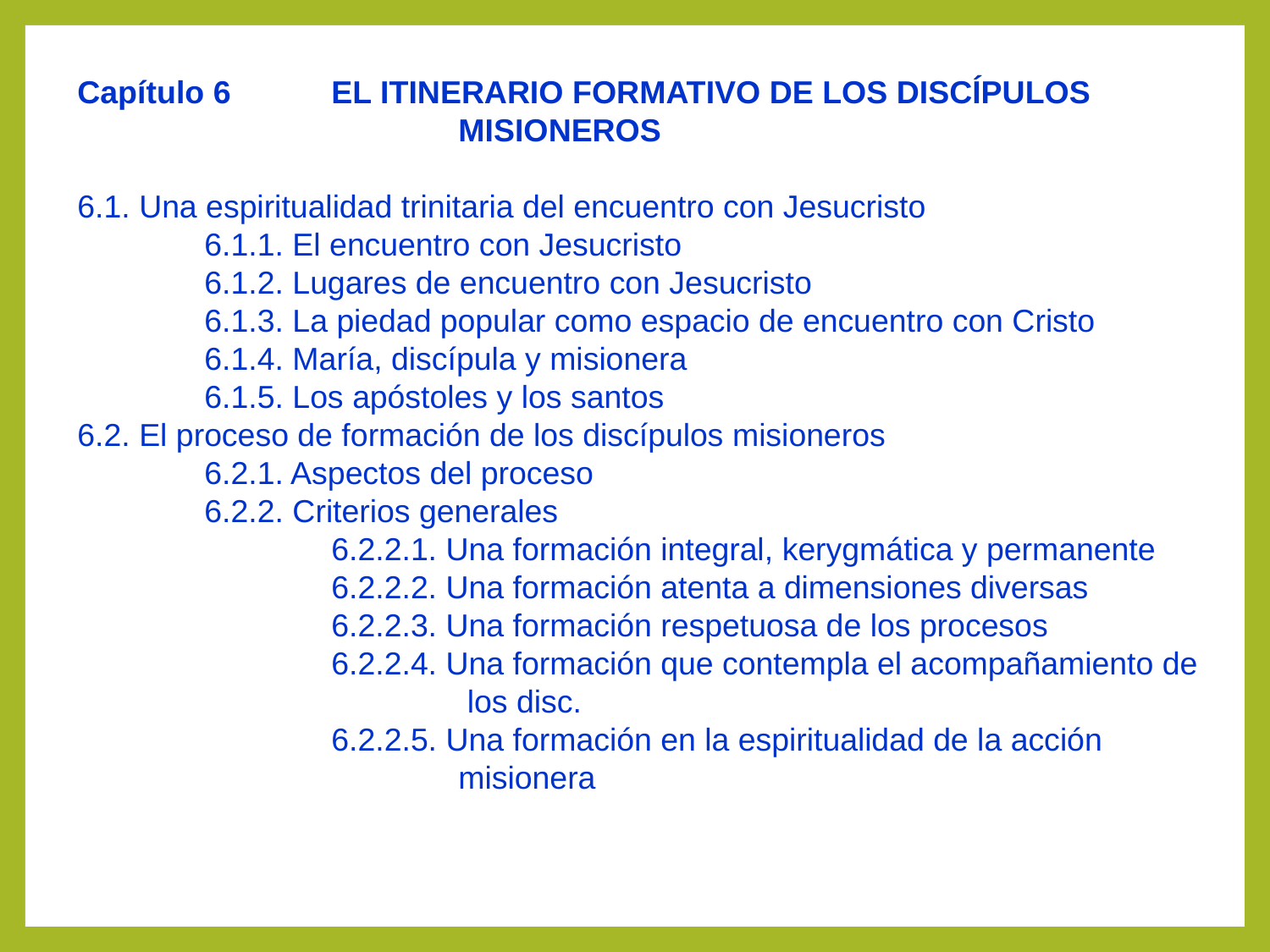

Capítulo 6 	EL ITINERARIO FORMATIVO DE LOS DISCÍPULOS 				MISIONEROS

6.1. Una espiritualidad trinitaria del encuentro con Jesucristo
	6.1.1. El encuentro con Jesucristo
	6.1.2. Lugares de encuentro con Jesucristo
	6.1.3. La piedad popular como espacio de encuentro con Cristo
	6.1.4. María, discípula y misionera
	6.1.5. Los apóstoles y los santos
6.2. El proceso de formación de los discípulos misioneros
	6.2.1. Aspectos del proceso
	6.2.2. Criterios generales
		6.2.2.1. Una formación integral, kerygmática y permanente
		6.2.2.2. Una formación atenta a dimensiones diversas
		6.2.2.3. Una formación respetuosa de los procesos
		6.2.2.4. Una formación que contempla el acompañamiento de				 los disc.
		6.2.2.5. Una formación en la espiritualidad de la acción 				misionera